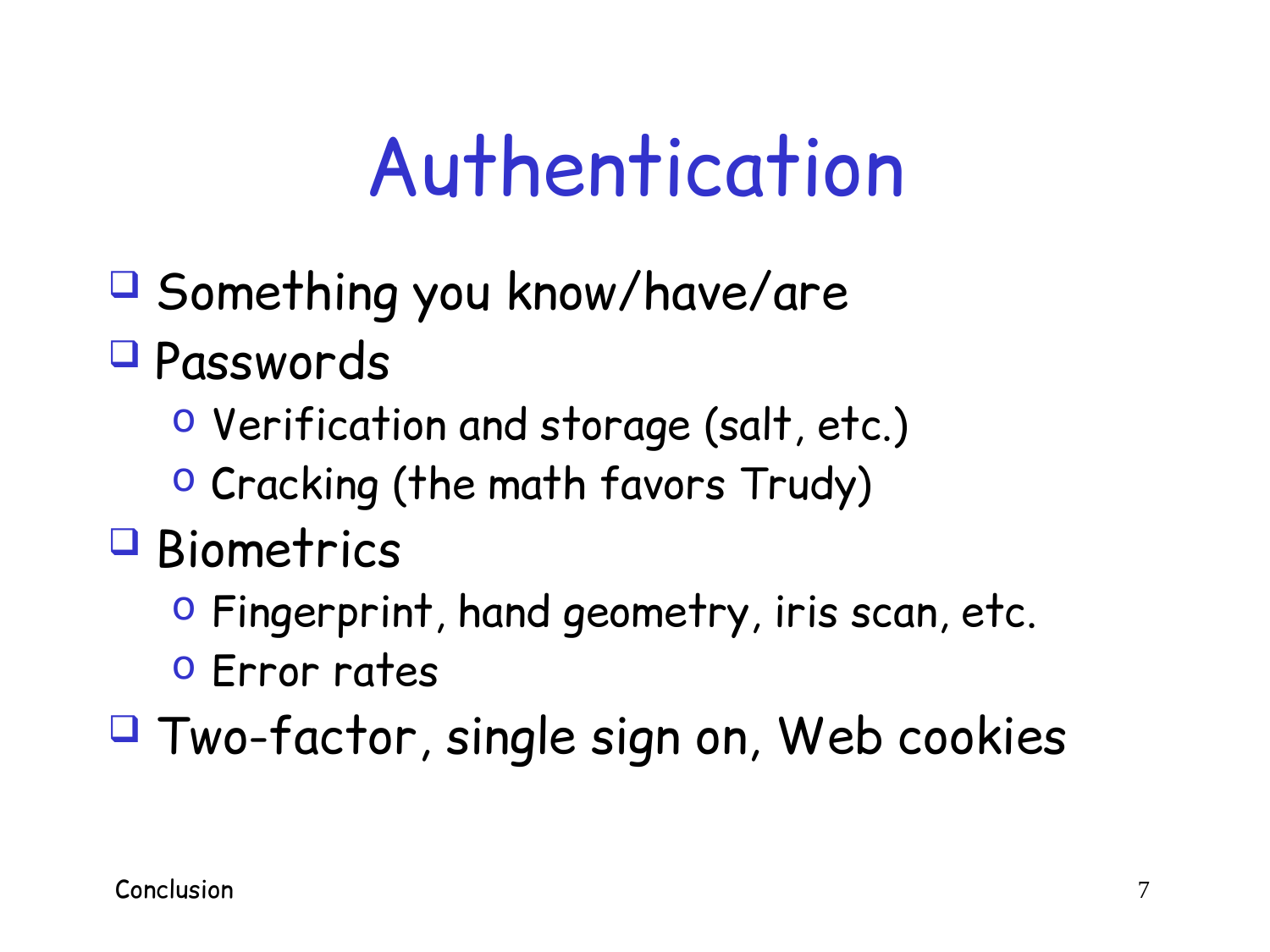

# Authentication
Something you know/have/are
Passwords
Verification and storage (salt, etc.)
Cracking (the math favors Trudy)
Biometrics
Fingerprint, hand geometry, iris scan, etc.
Error rates
Two-factor, single sign on, Web cookies
 Conclusion                                                                                                                          7